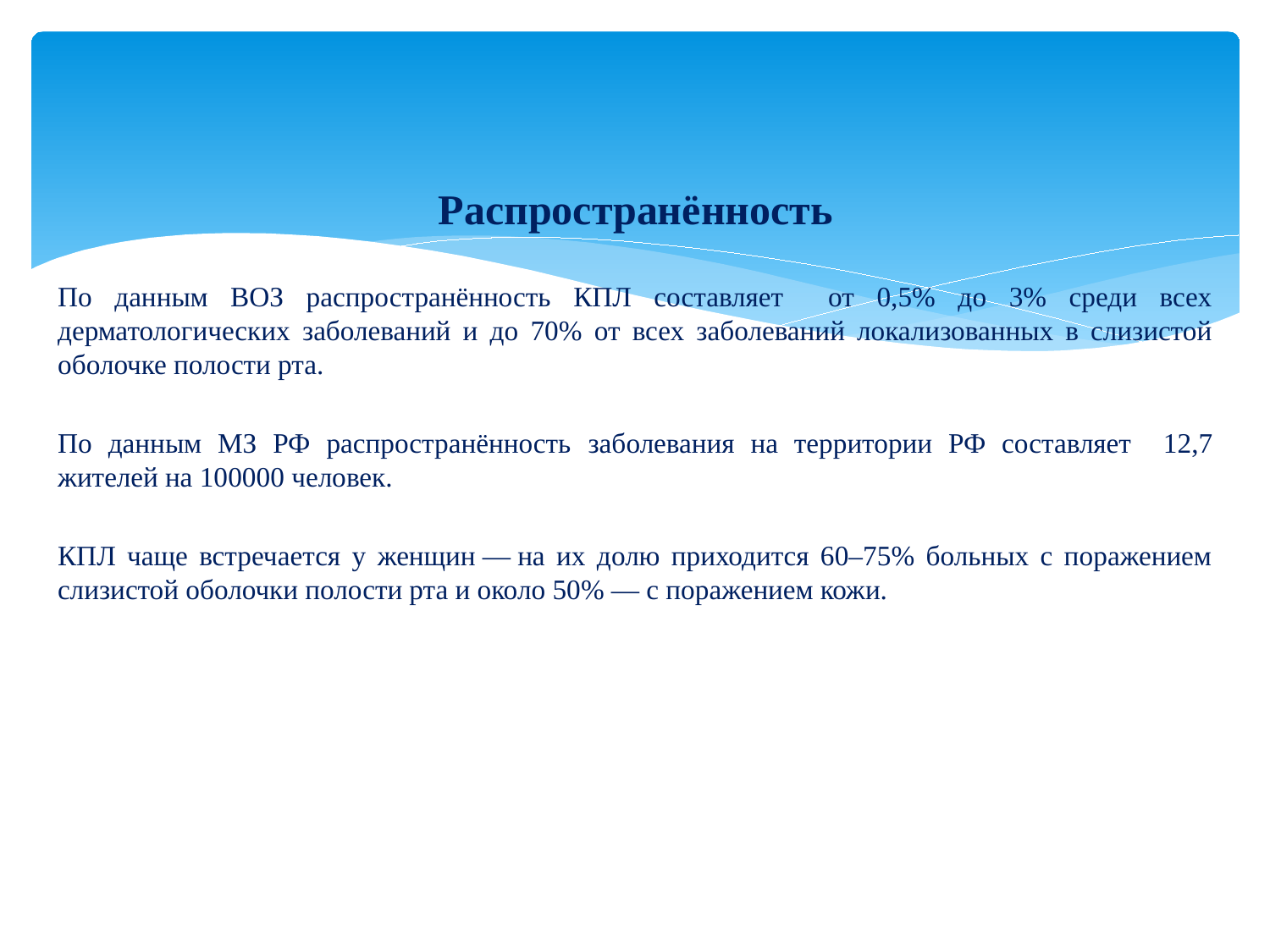

Распространённость

По данным ВОЗ распространённость КПЛ составляет  от 0,5% до 3% среди всех дерматологических заболеваний и до 70% от всех заболеваний локализованных в слизистой оболочке полости рта.

По данным МЗ РФ распространённость заболевания на территории РФ составляет  12,7 жителей на 100000 человек.

КПЛ чаще встречается у женщин — на их долю приходится 60–75% больных с поражением слизистой оболочки полости рта и около 50% — с поражением кожи.